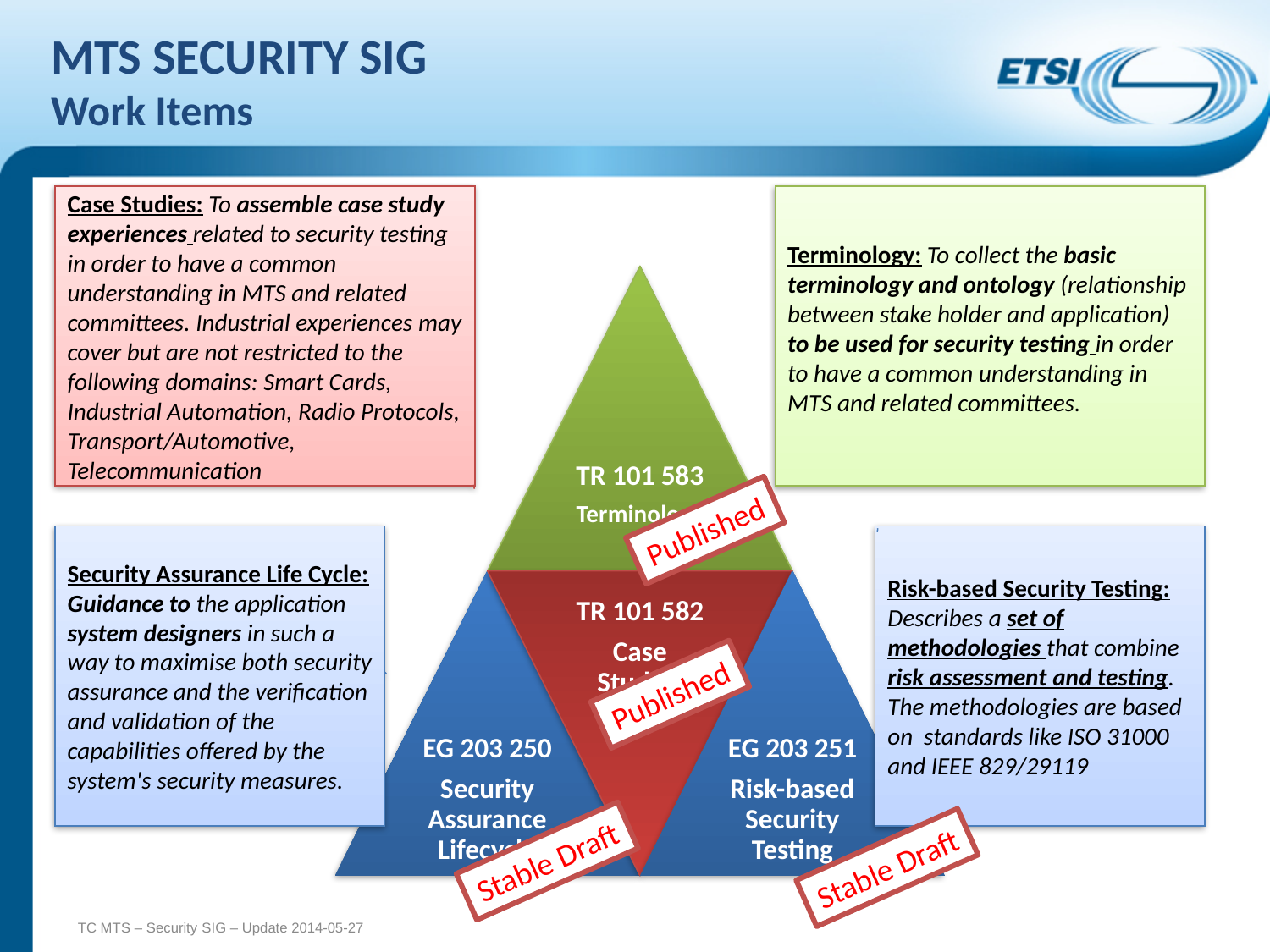

# MTS SECURITY SIG Work Items
Case Studies: To assemble case study experiences related to security testing in order to have a common understanding in MTS and related committees. Industrial experiences may cover but are not restricted to the following domains: Smart Cards, Industrial Automation, Radio Protocols, Transport/Automotive, Telecommunication
Terminology: To collect the basic terminology and ontology (relationship between stake holder and application) to be used for security testing in order to have a common understanding in MTS and related committees.

TR 101 583
Terminology
EG 203 250
Security Assurance Lifecycle
TR 101 582
Case Studies
EG 203 251
Risk-based Security Testing
Published
Security Assurance Life Cycle: Guidance to the application system designers in such a way to maximise both security assurance and the verification and validation of the capabilities offered by the system's security measures.
Risk-based Security Testing: Describes a set of methodologies that combine risk assessment and testing. The methodologies are based on  standards like ISO 31000 and IEEE 829/29119
Published
Stable Draft
Stable Draft
TC MTS – Security SIG – Update 2014-05-27